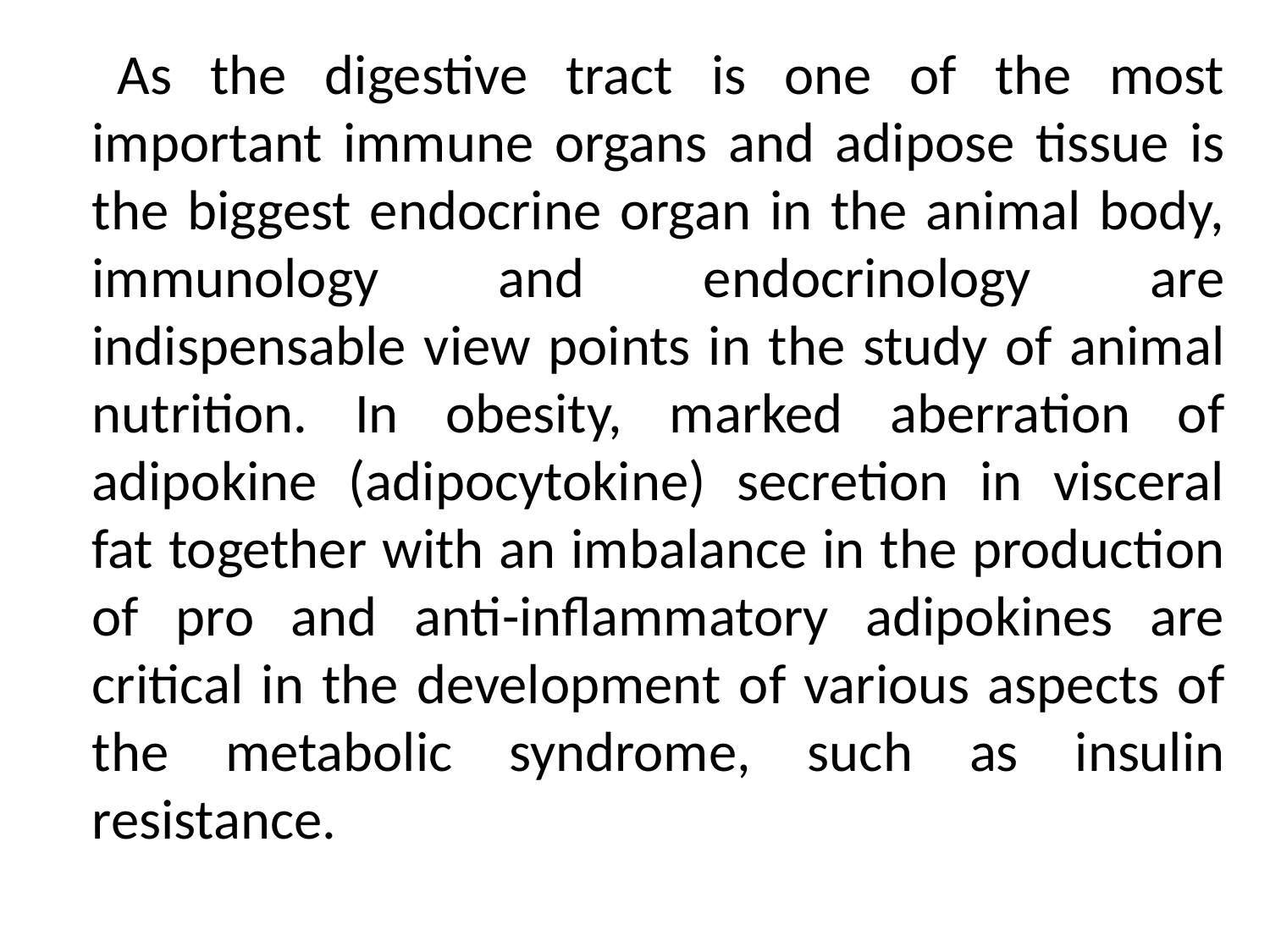

As the digestive tract is one of the most important immune organs and adipose tissue is the biggest endocrine organ in the animal body, immunology and endocrinology are indispensable view points in the study of animal nutrition. In obesity, marked aberration of adipokine (adipocytokine) secretion in visceral fat together with an imbalance in the production of pro and anti-inflammatory adipokines are critical in the development of various aspects of the metabolic syndrome, such as insulin resistance.